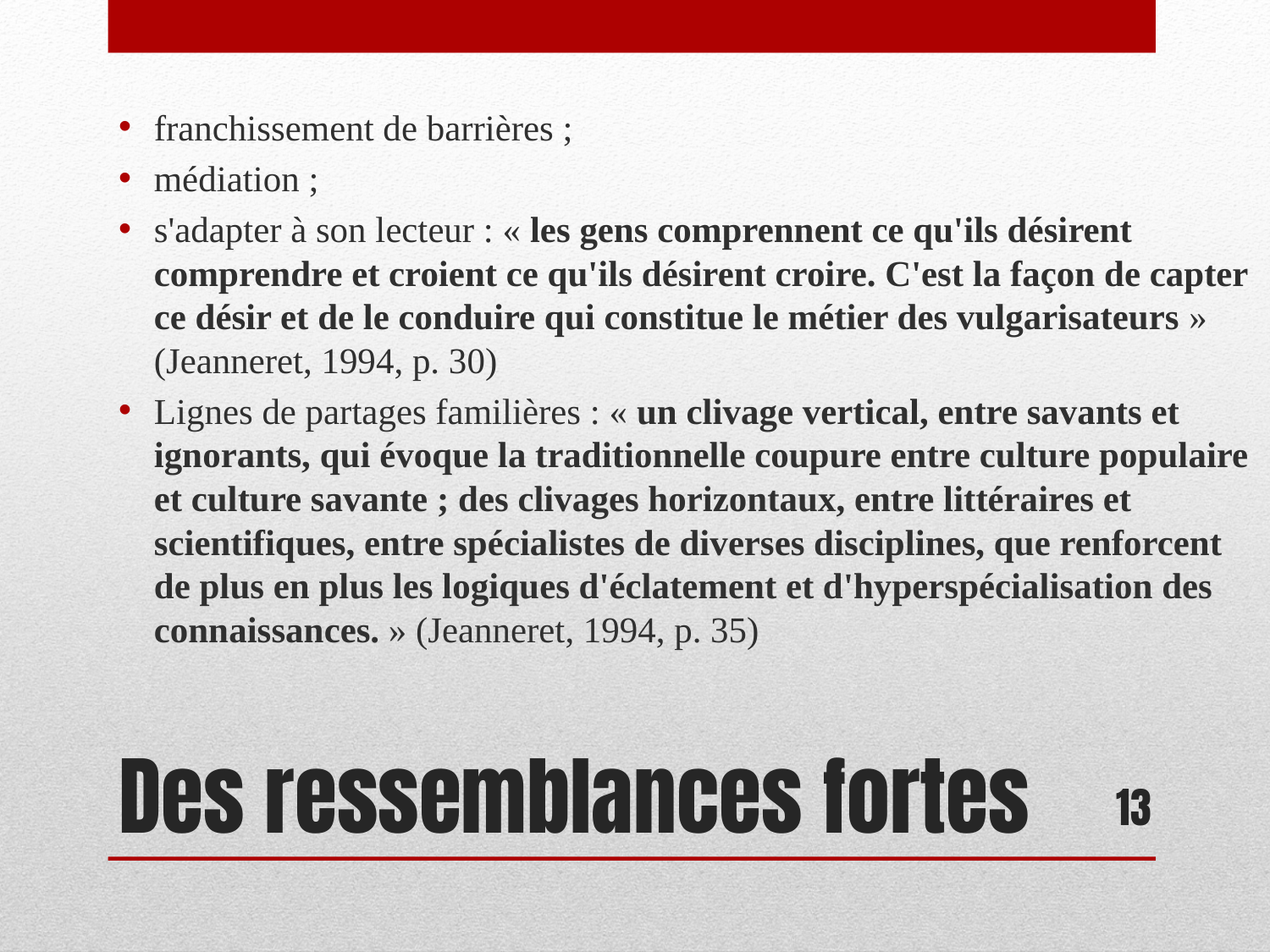

franchissement de barrières ;
médiation ;
s'adapter à son lecteur : « les gens comprennent ce qu'ils désirent comprendre et croient ce qu'ils désirent croire. C'est la façon de capter ce désir et de le conduire qui constitue le métier des vulgarisateurs » (Jeanneret, 1994, p. 30)
Lignes de partages familières : « un clivage vertical, entre savants et ignorants, qui évoque la traditionnelle coupure entre culture populaire et culture savante ; des clivages horizontaux, entre littéraires et scientifiques, entre spécialistes de diverses disciplines, que renforcent de plus en plus les logiques d'éclatement et d'hyperspécialisation des connaissances. » (Jeanneret, 1994, p. 35)
# Des ressemblances fortes
13